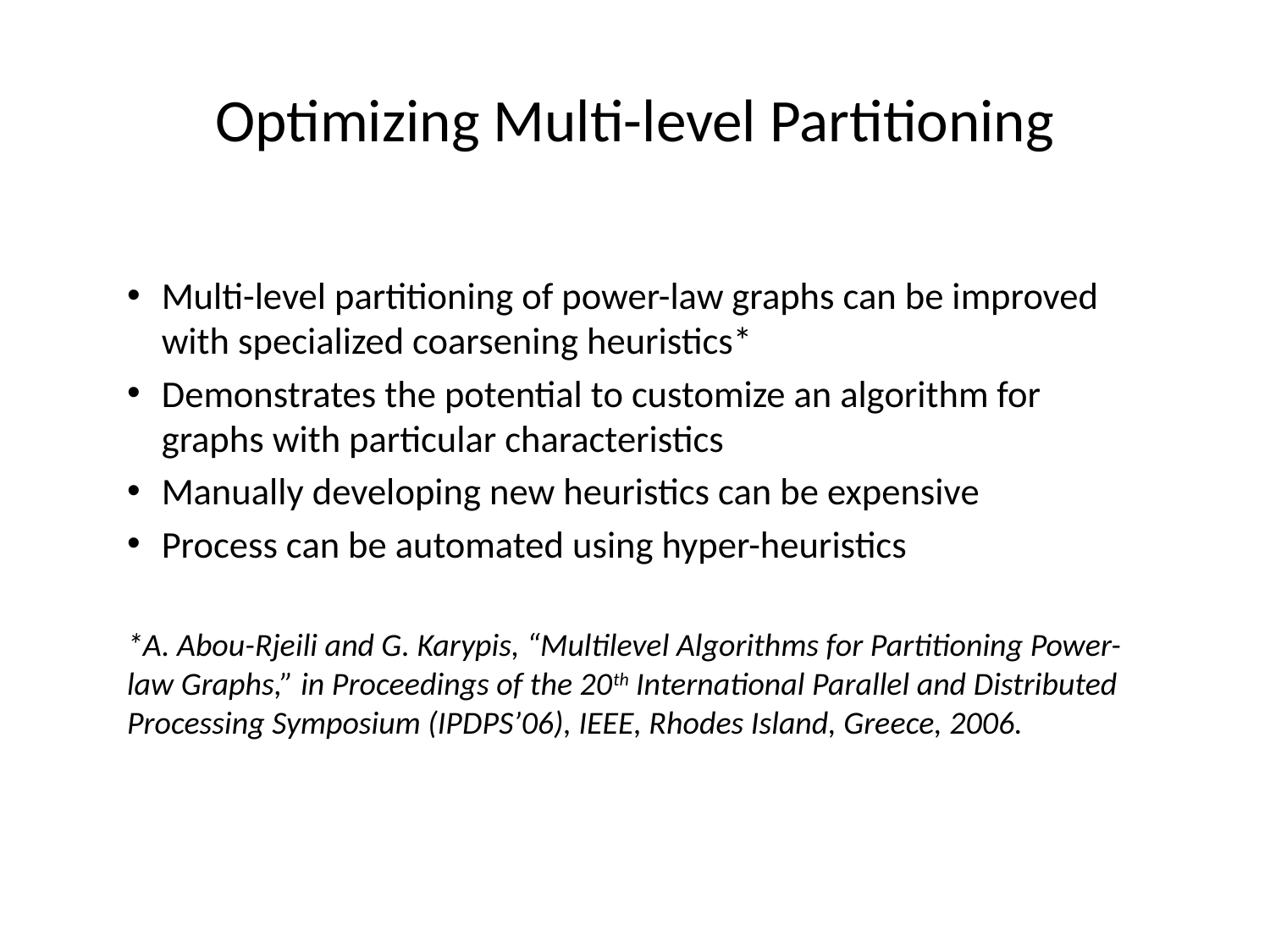

# Optimizing Multi-level Partitioning
Multi-level partitioning of power-law graphs can be improved with specialized coarsening heuristics*
Demonstrates the potential to customize an algorithm for graphs with particular characteristics
Manually developing new heuristics can be expensive
Process can be automated using hyper-heuristics

*A. Abou-Rjeili and G. Karypis, “Multilevel Algorithms for Partitioning Power-law Graphs,” in Proceedings of the 20th International Parallel and Distributed Processing Symposium (IPDPS’06), IEEE, Rhodes Island, Greece, 2006.